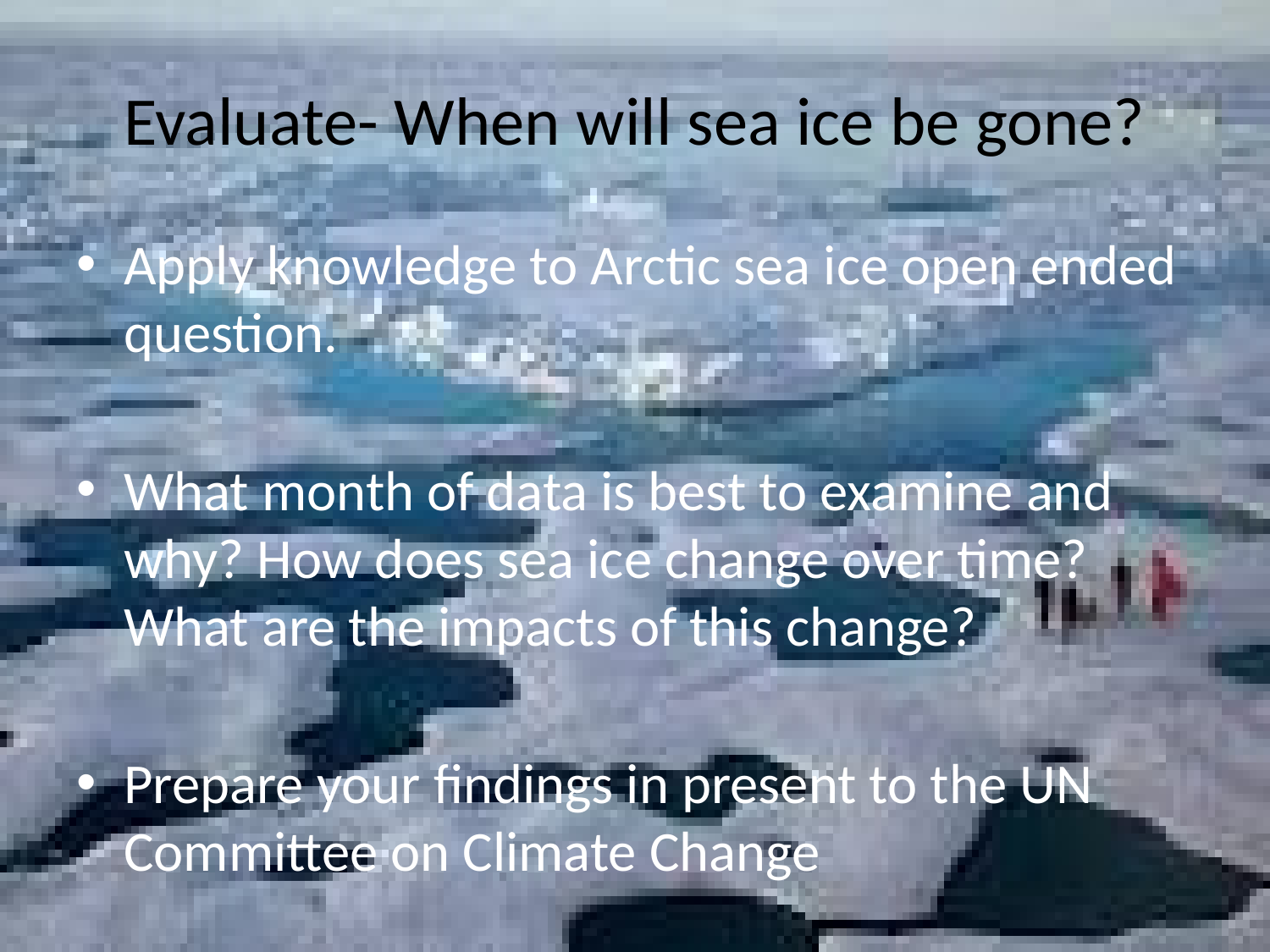

# Evaluate- When will sea ice be gone?
Apply knowledge to Arctic sea ice open ended question.

What month of data is best to examine and why? How does sea ice change over time? What are the impacts of this change?

Prepare your findings in present to the UN Committee on Climate Change